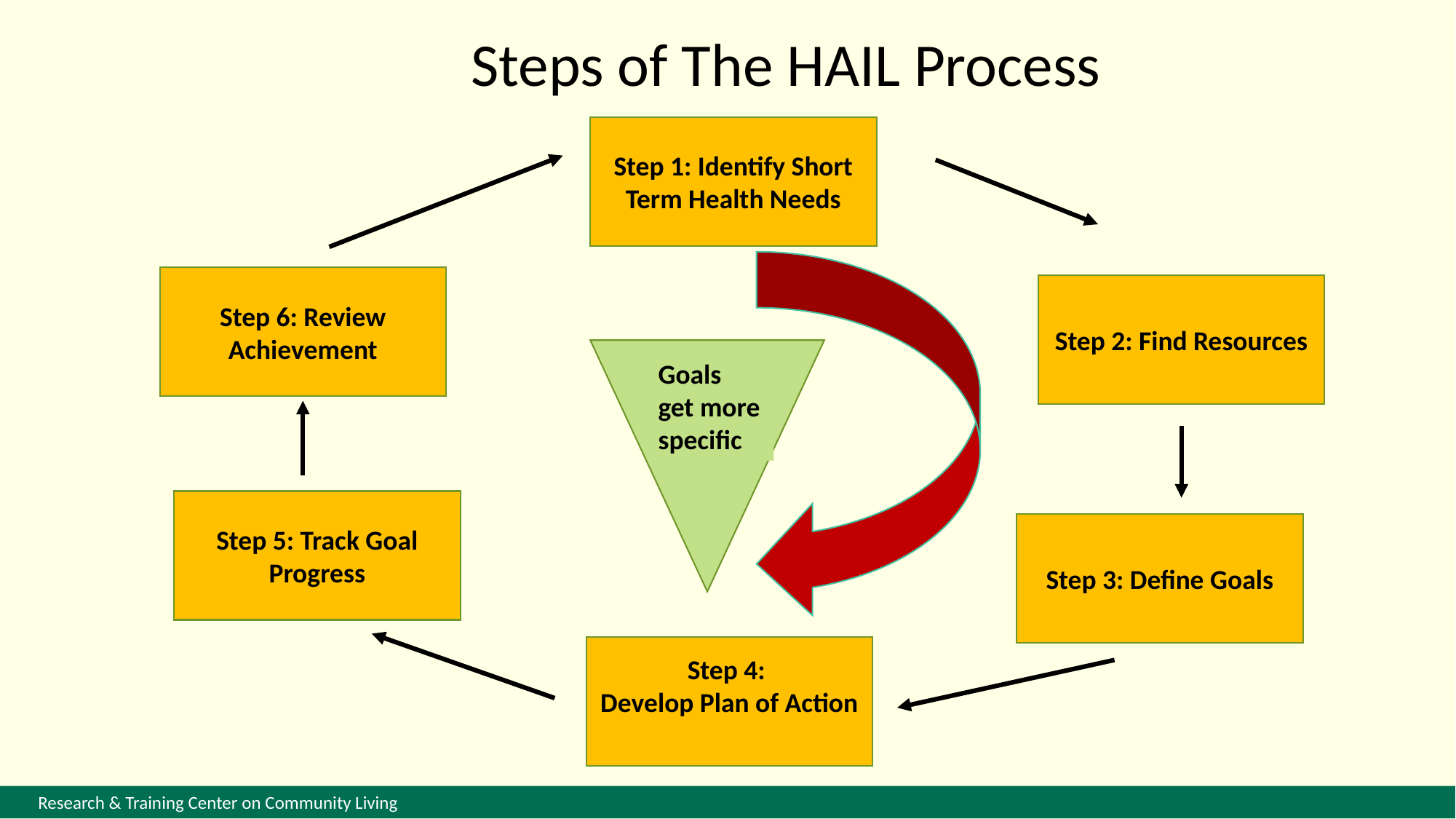

Steps of The HAIL Process
Step 1: Identify Short Term Health Needs

Step 6: Review Achievement
Step 2: Find Resources

Goals get more specific
Step 5: Track Goal Progress
Step 3: Define Goals
Step 4:
Develop Plan of Action